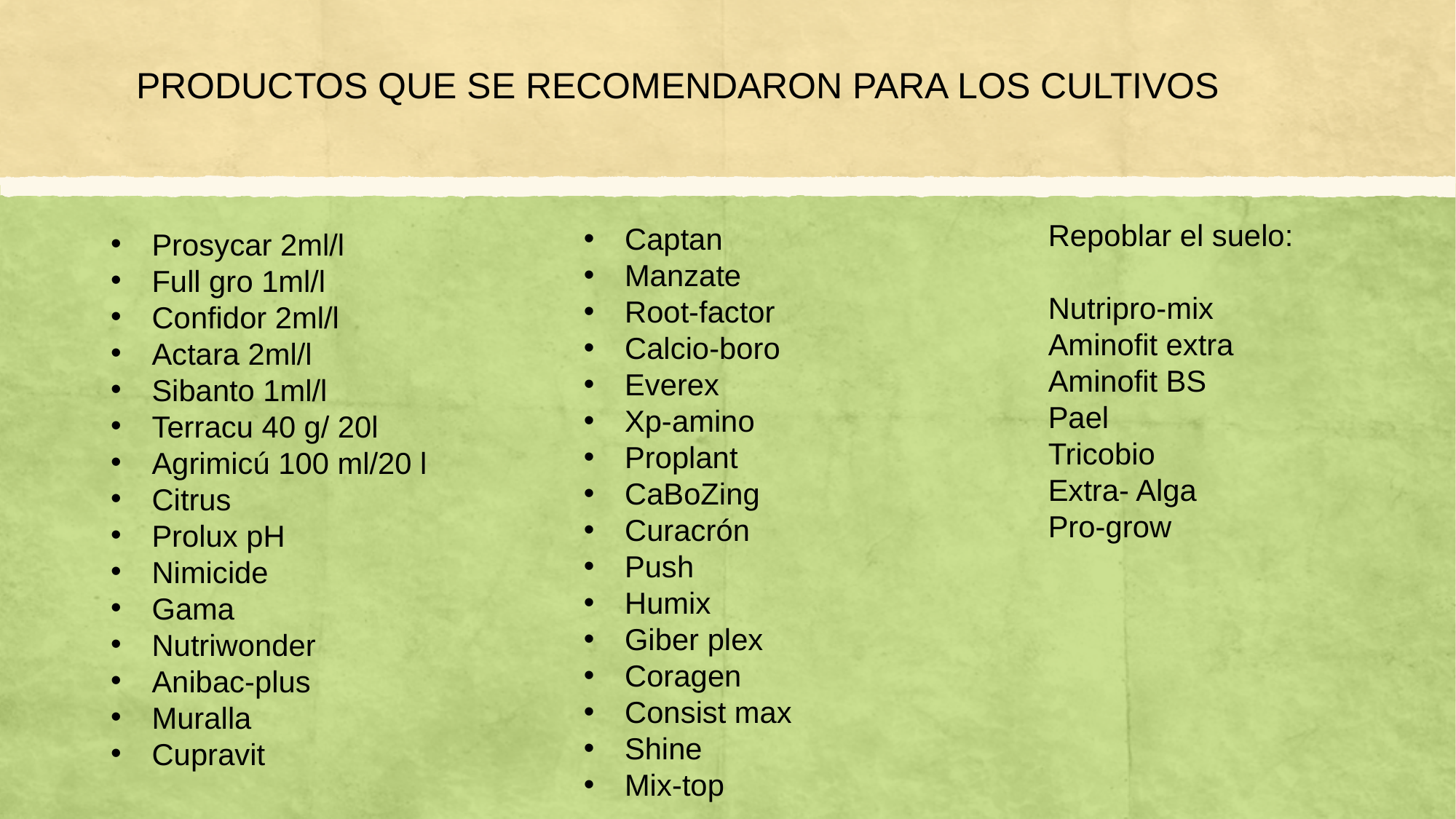

PRODUCTOS QUE SE RECOMENDARON PARA LOS CULTIVOS
Repoblar el suelo:

Nutripro-mix
Aminofit extra
Aminofit BS
Pael
Tricobio
Extra- Alga
Pro-grow

Captan
Manzate
Root-factor
Calcio-boro
Everex
Xp-amino
Proplant
CaBoZing
Curacrón
Push
Humix
Giber plex
Coragen
Consist max
Shine
Mix-top

Prosycar 2ml/l
Full gro 1ml/l
Confidor 2ml/l
Actara 2ml/l
Sibanto 1ml/l
Terracu 40 g/ 20l
Agrimicú 100 ml/20 l
Citrus
Prolux pH
Nimicide
Gama
Nutriwonder
Anibac-plus
Muralla
Cupravit